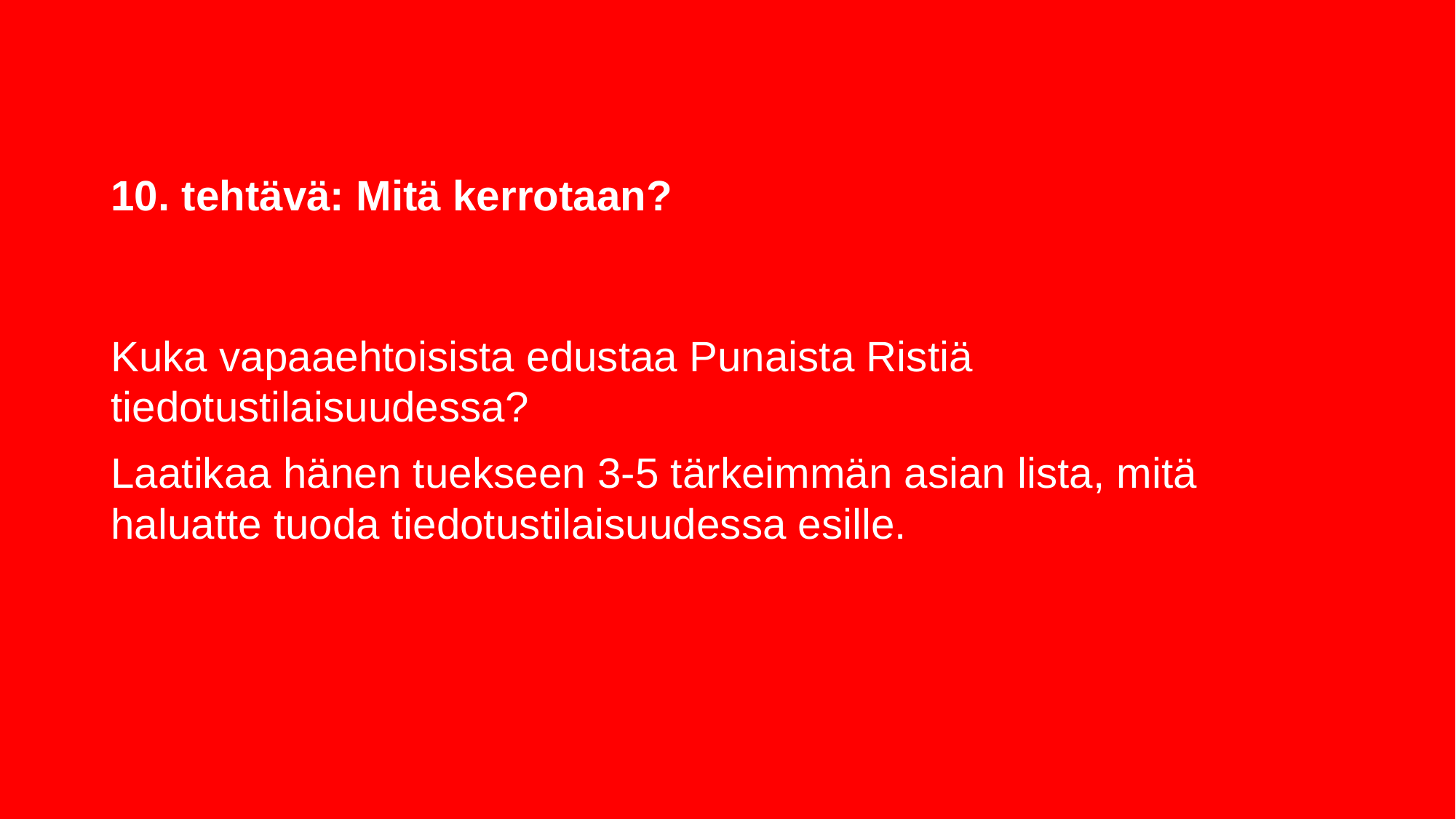

# 10. tehtävä: Mitä kerrotaan?
Kuka vapaaehtoisista edustaa Punaista Ristiä tiedotustilaisuudessa?
Laatikaa hänen tuekseen 3-5 tärkeimmän asian lista, mitä haluatte tuoda tiedotustilaisuudessa esille.